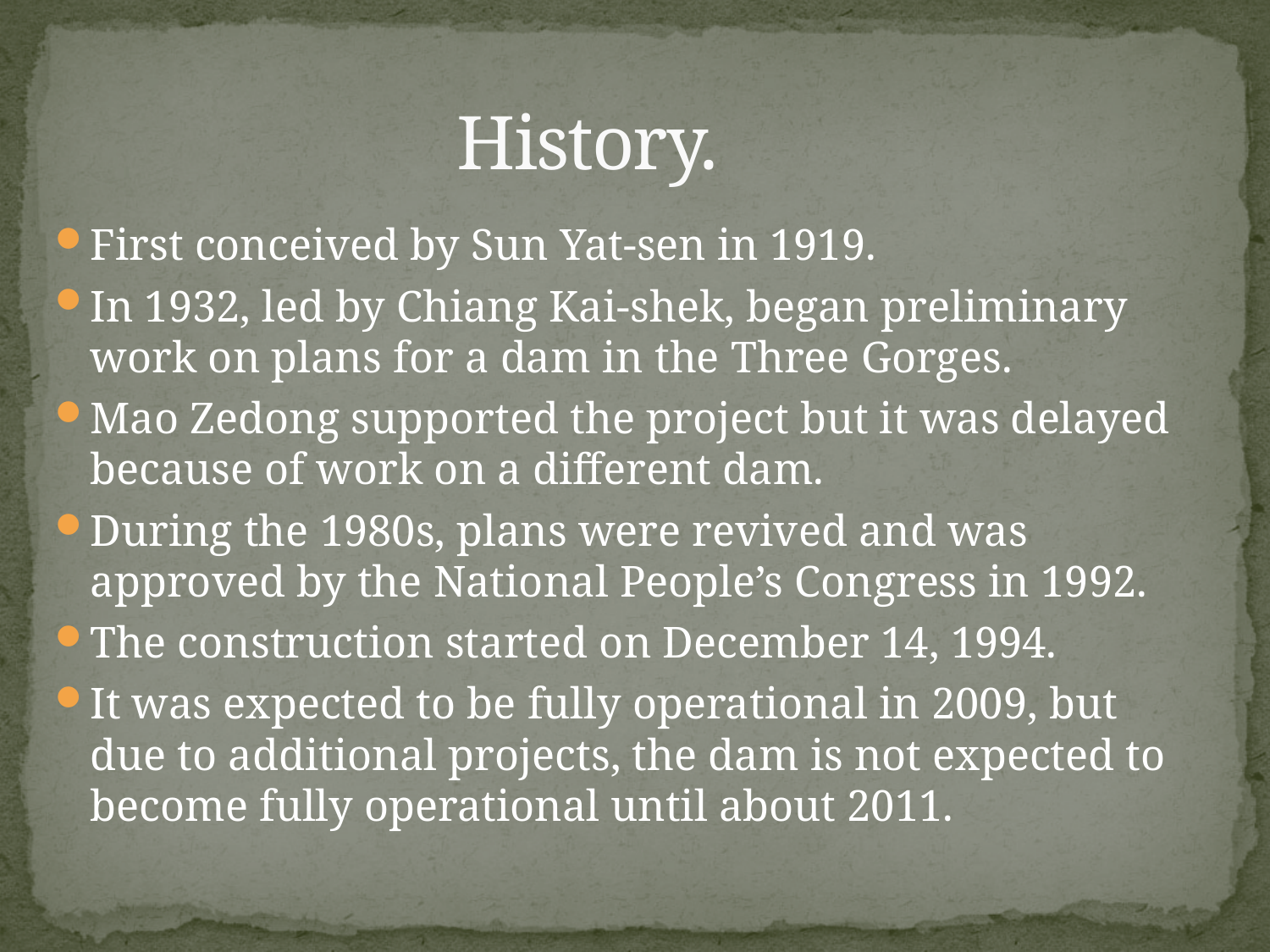

# History.
First conceived by Sun Yat-sen in 1919.
In 1932, led by Chiang Kai-shek, began preliminary work on plans for a dam in the Three Gorges.
Mao Zedong supported the project but it was delayed because of work on a different dam.
During the 1980s, plans were revived and was approved by the National People’s Congress in 1992.
The construction started on December 14, 1994.
It was expected to be fully operational in 2009, but due to additional projects, the dam is not expected to become fully operational until about 2011.